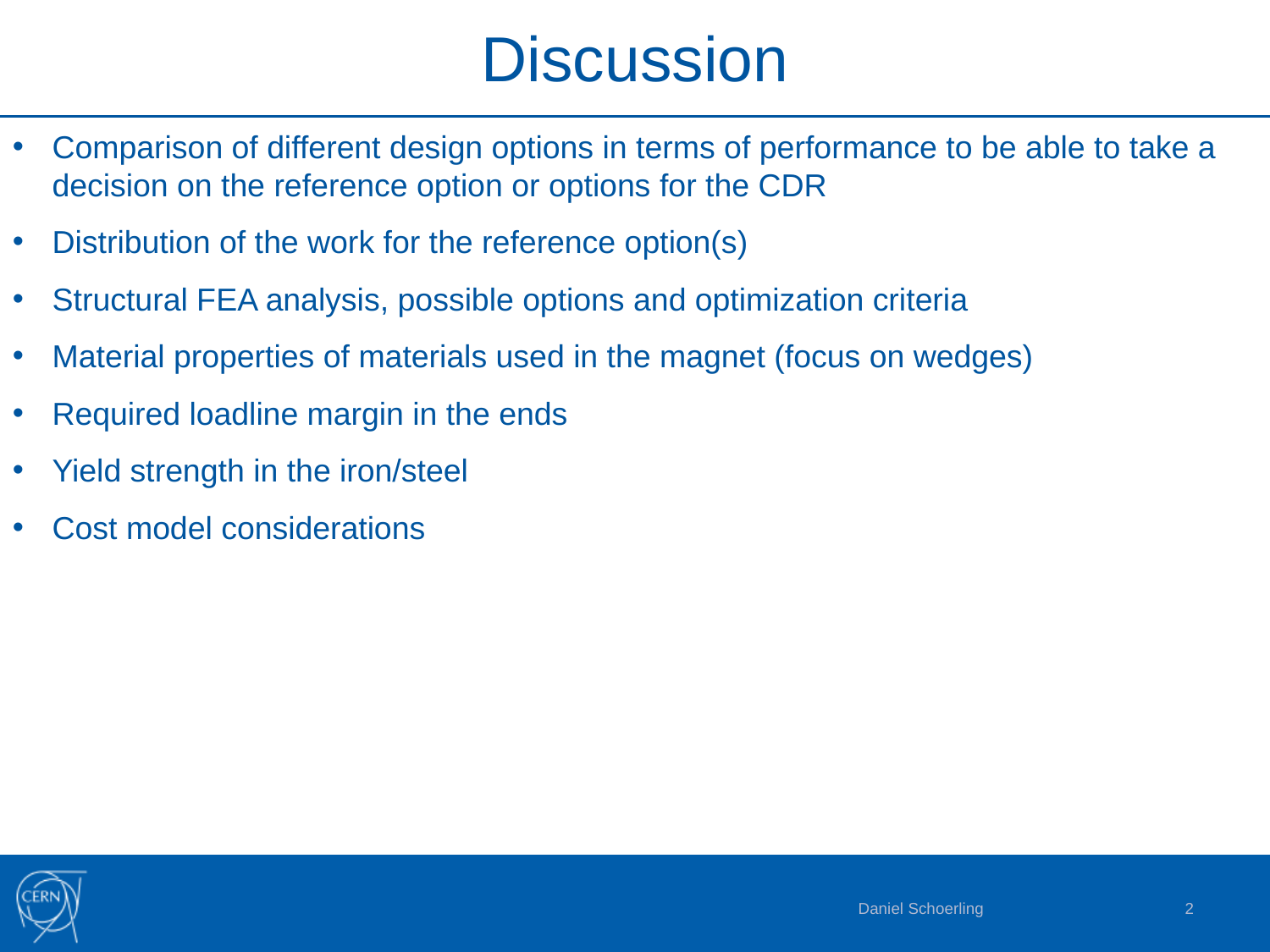

# Discussion
Comparison of different design options in terms of performance to be able to take a decision on the reference option or options for the CDR
Distribution of the work for the reference option(s)
Structural FEA analysis, possible options and optimization criteria
Material properties of materials used in the magnet (focus on wedges)
Required loadline margin in the ends
Yield strength in the iron/steel
Cost model considerations

Daniel Schoerling
2